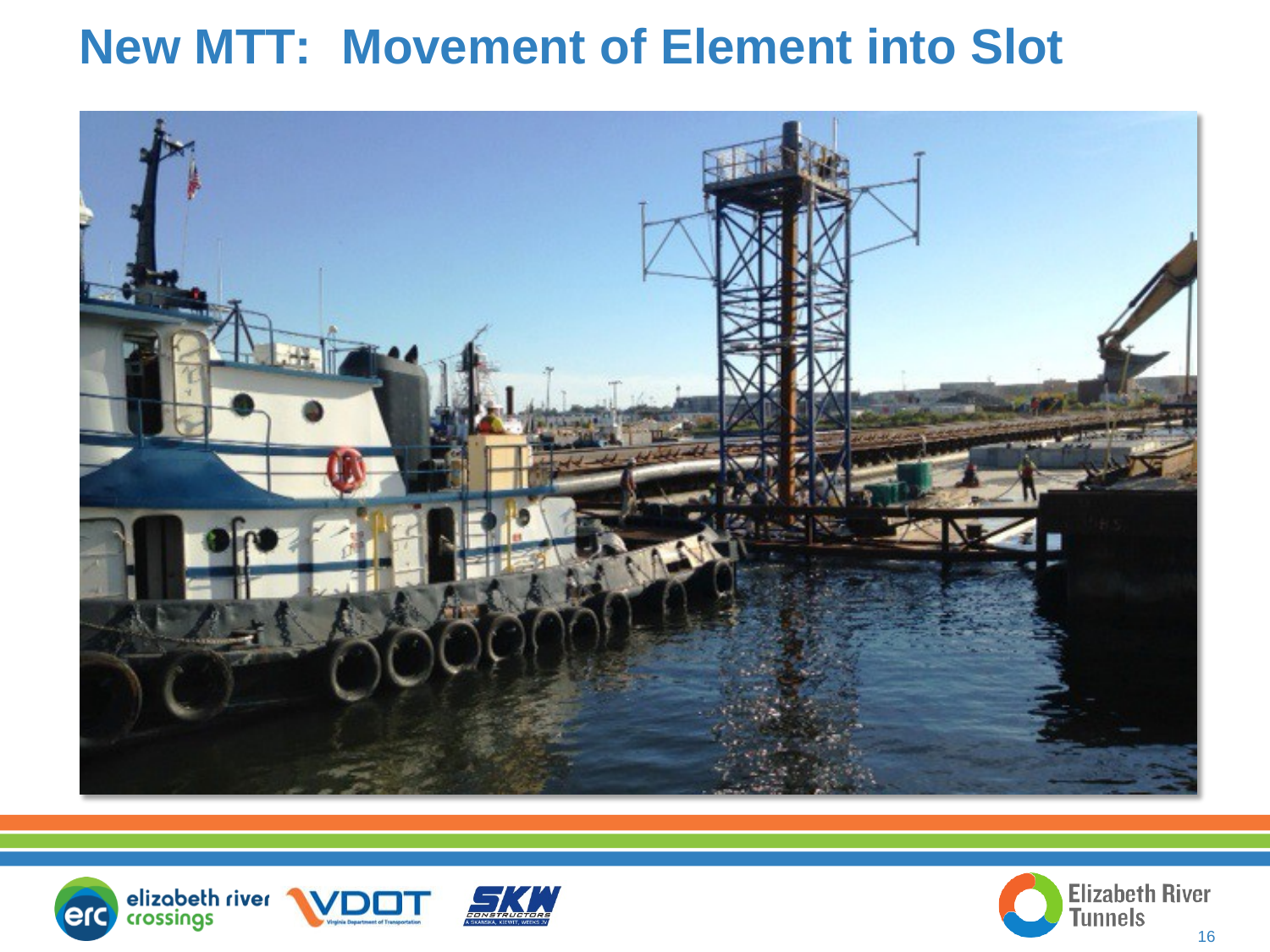

# New MTT:	Movement of Element into Slot

16